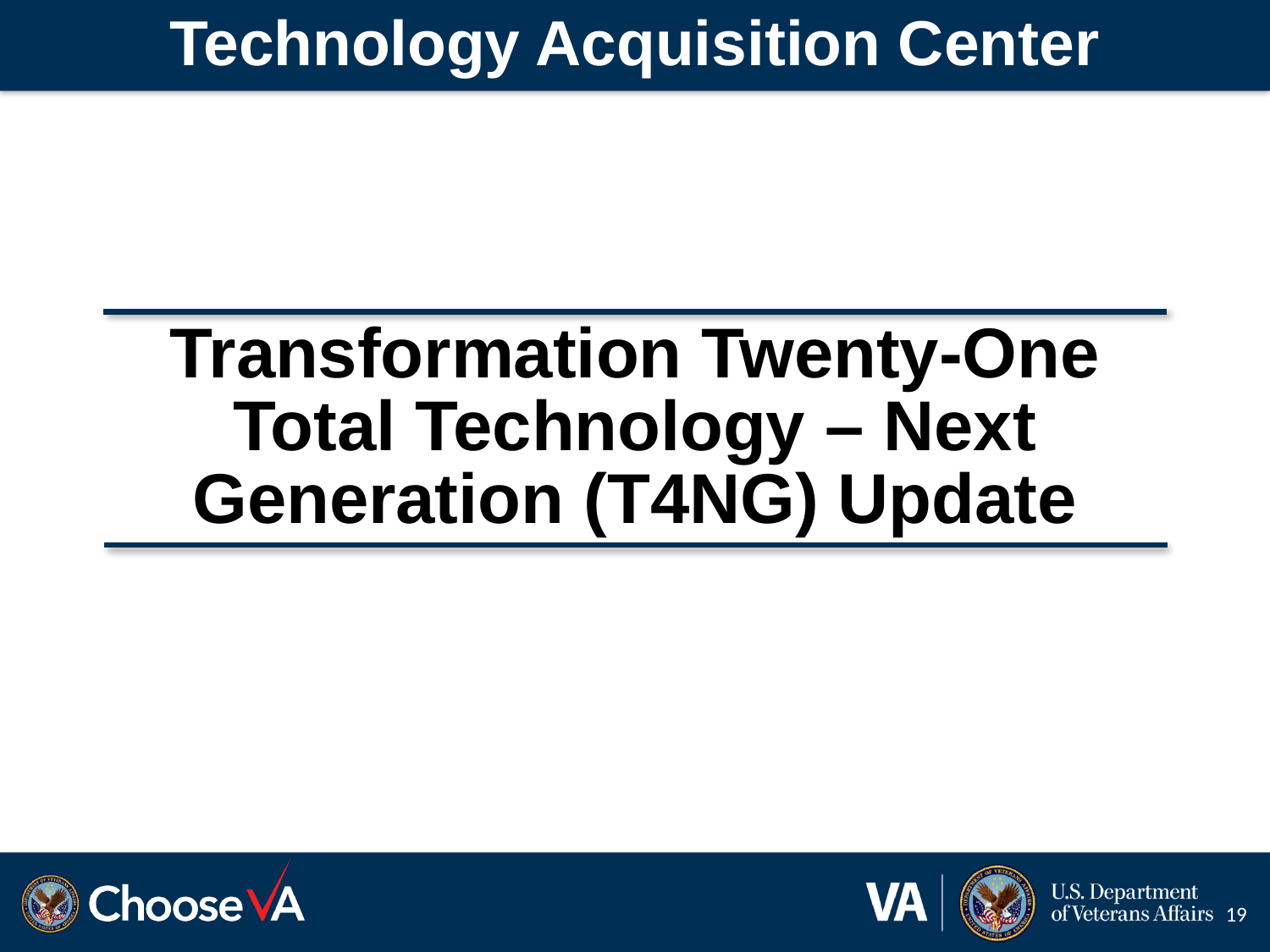

# Technology Acquisition Center
Transformation Twenty-One
Total Technology – Next
Generation (T4NG) Update
19